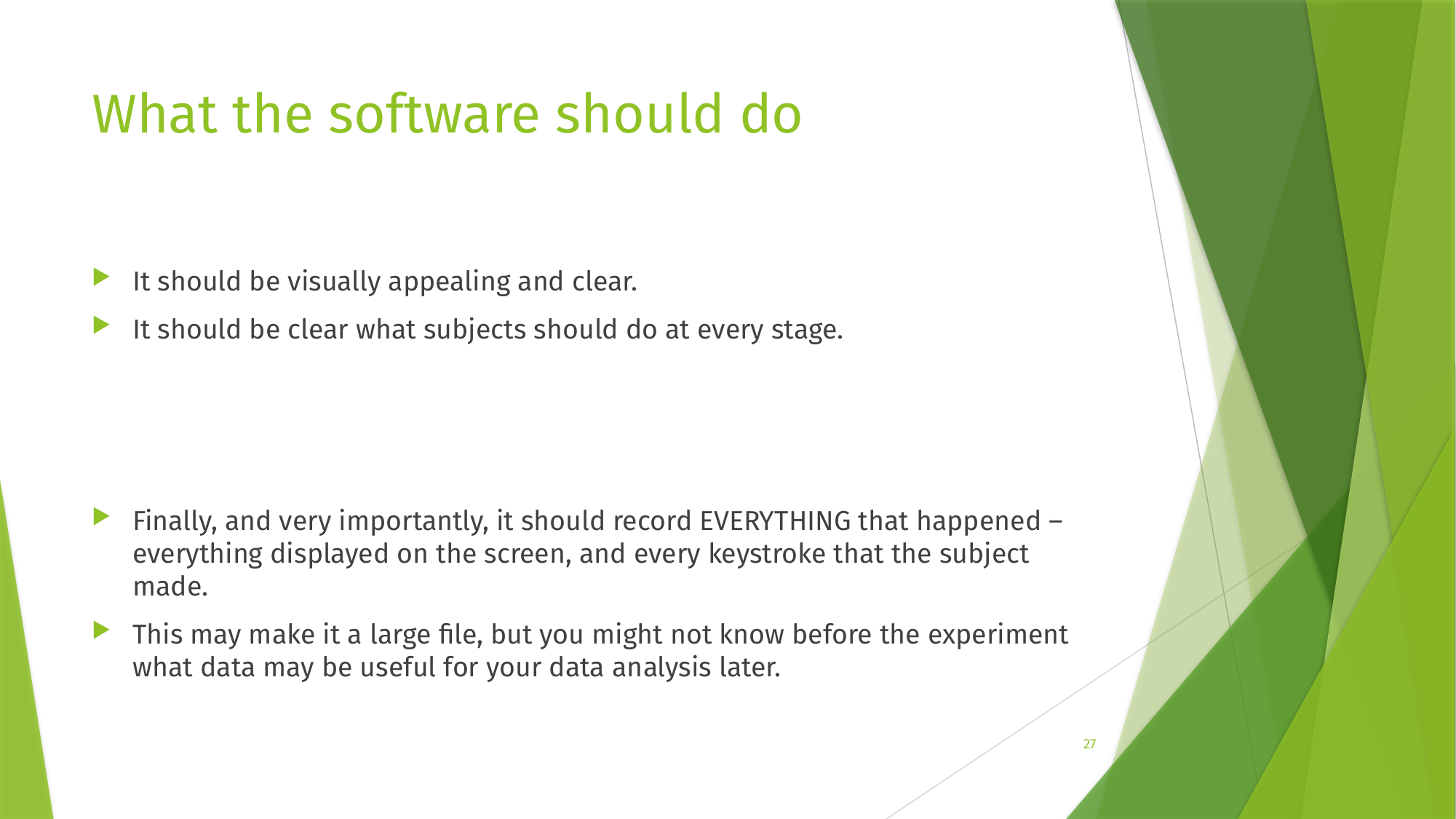

# What the software should do
It should be visually appealing and clear.
It should be clear what subjects should do at every stage.

Finally, and very importantly, it should record EVERYTHING that happened – everything displayed on the screen, and every keystroke that the subject made.
This may make it a large file, but you might not know before the experiment what data may be useful for your data analysis later.
27